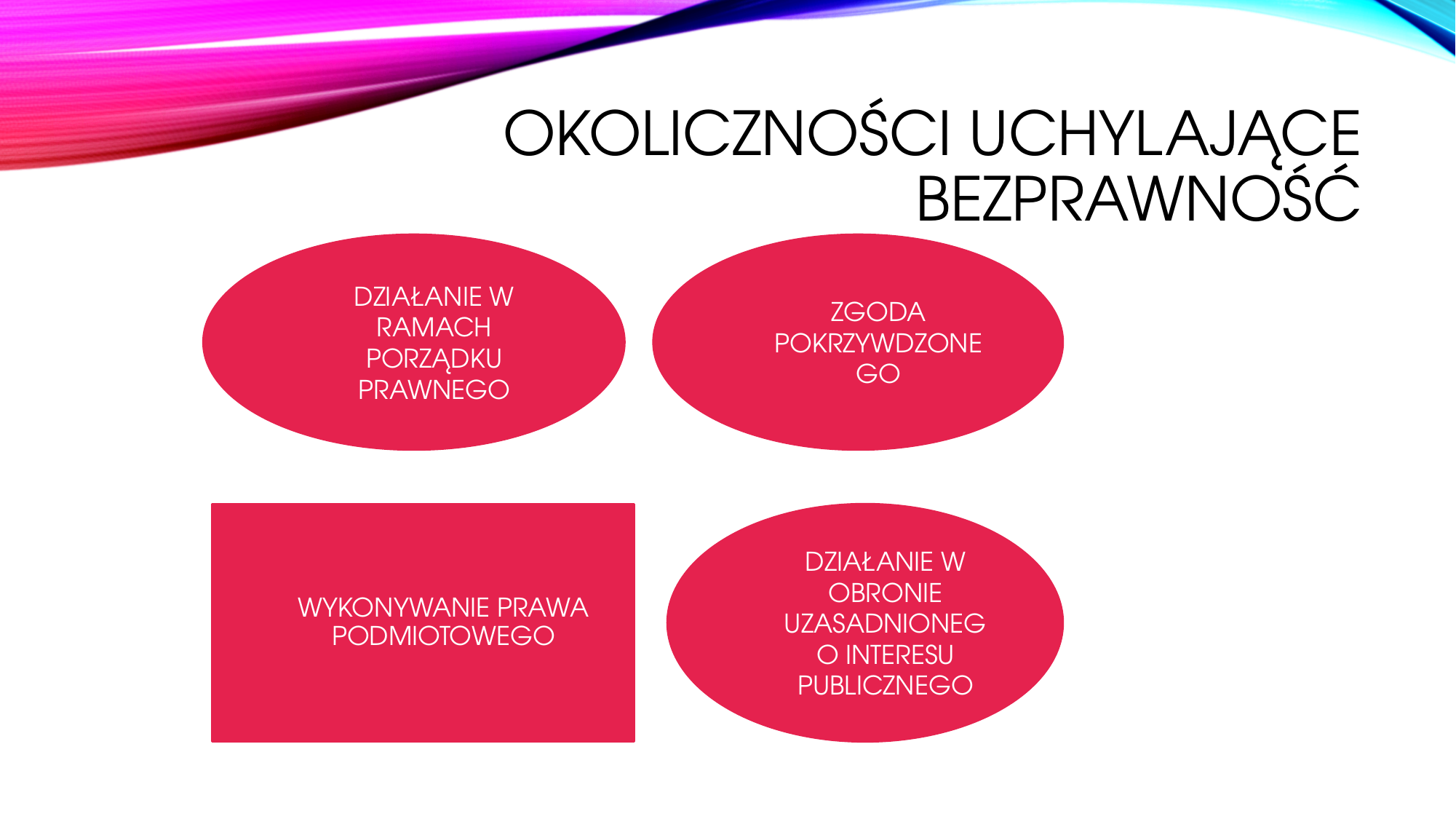

# Okoliczności uchylające bezprawność
DZIAŁANIE W RAMACH PORZĄDKU PRAWNEGO
ZGODA POKRZYWDZONEGO
WYKONYWANIE PRAWA PODMIOTOWEGO
DZIAŁANIE W OBRONIE UZASADNIONEGO INTERESU PUBLICZNEGO